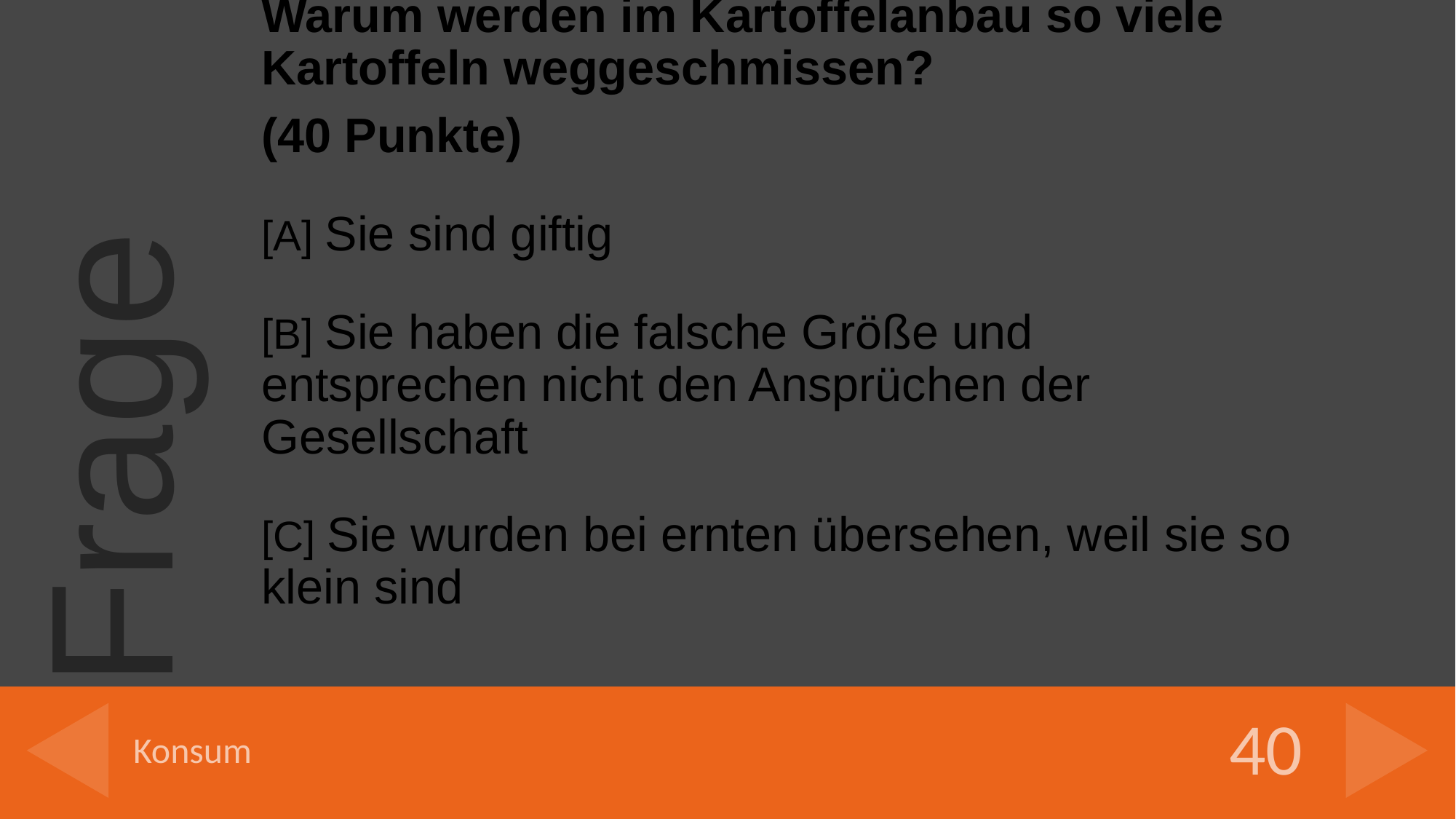

Warum werden im Kartoffelanbau so viele Kartoffeln weggeschmissen?
(40 Punkte)

[A] Sie sind giftig

[B] Sie haben die falsche Größe und entsprechen nicht den Ansprüchen der Gesellschaft
[C] Sie wurden bei ernten übersehen, weil sie so klein sind

# Konsum
40